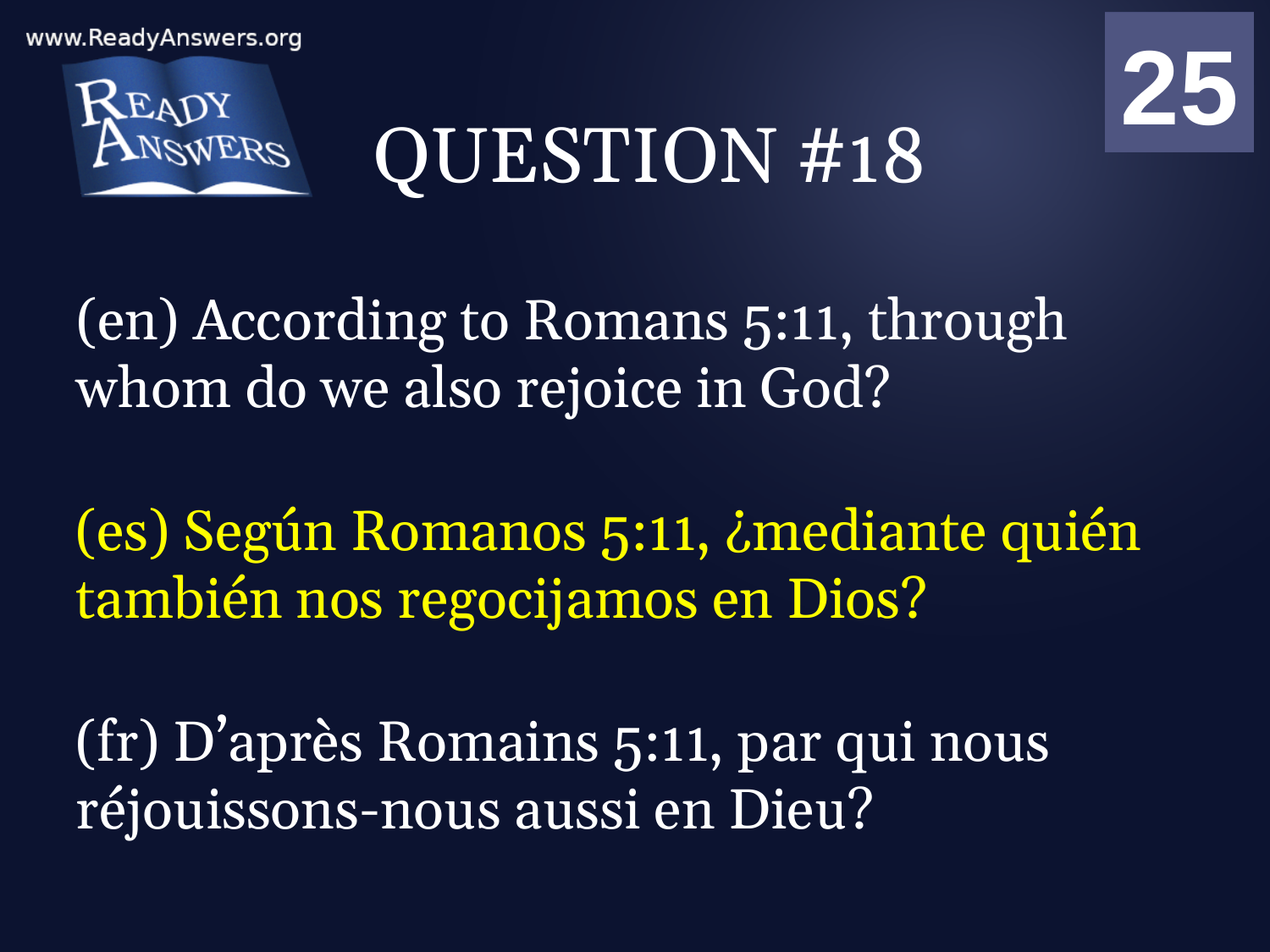

01
02
03
04
05
06
07
08
09
10
11
12
13
14
15
16
17
18
19
20
21
22
23
24
25
00
# QUESTION #18
(en) According to Romans 5:11, through whom do we also rejoice in God?
(es) Según Romanos 5:11, ¿mediante quién también nos regocijamos en Dios?
(fr) D’après Romains 5:11, par qui nous réjouissons-nous aussi en Dieu?